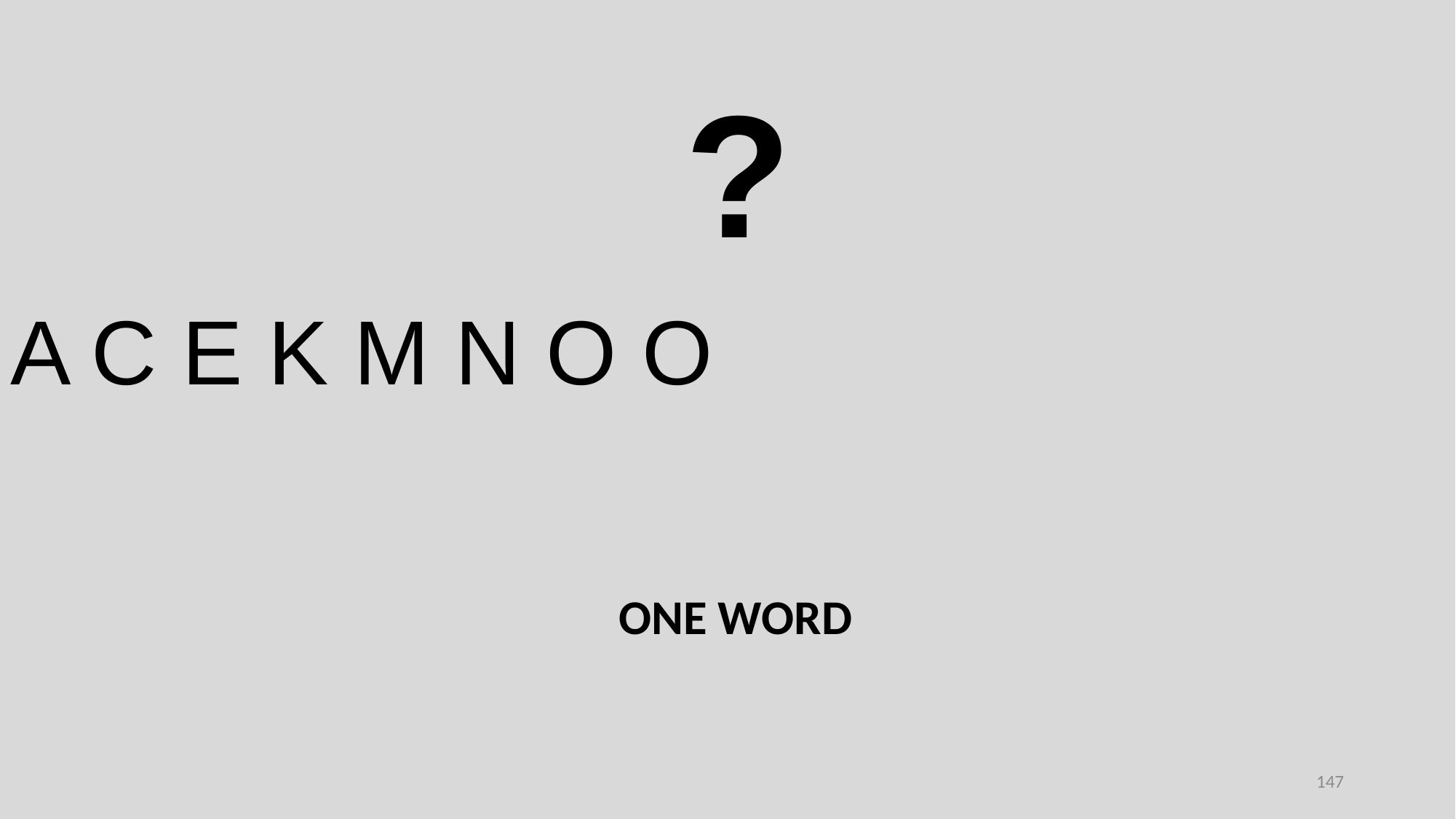

?
A C E K M N O O
ONE WORD
147